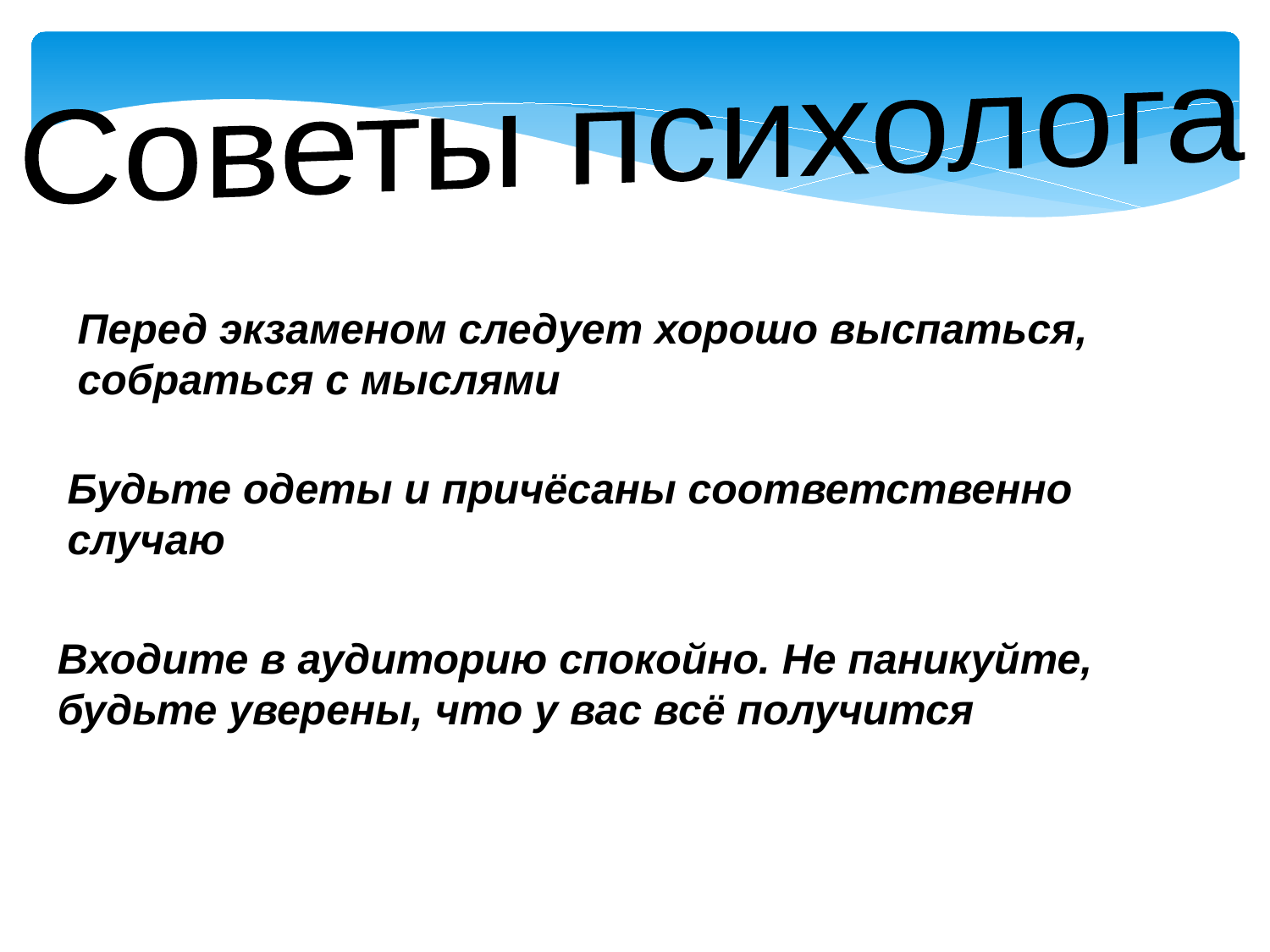

Советы психолога
Перед экзаменом следует хорошо выспаться, собраться с мыслями

Будьте одеты и причёсаны соответственно случаю
Входите в аудиторию спокойно. Не паникуйте, будьте уверены, что у вас всё получится